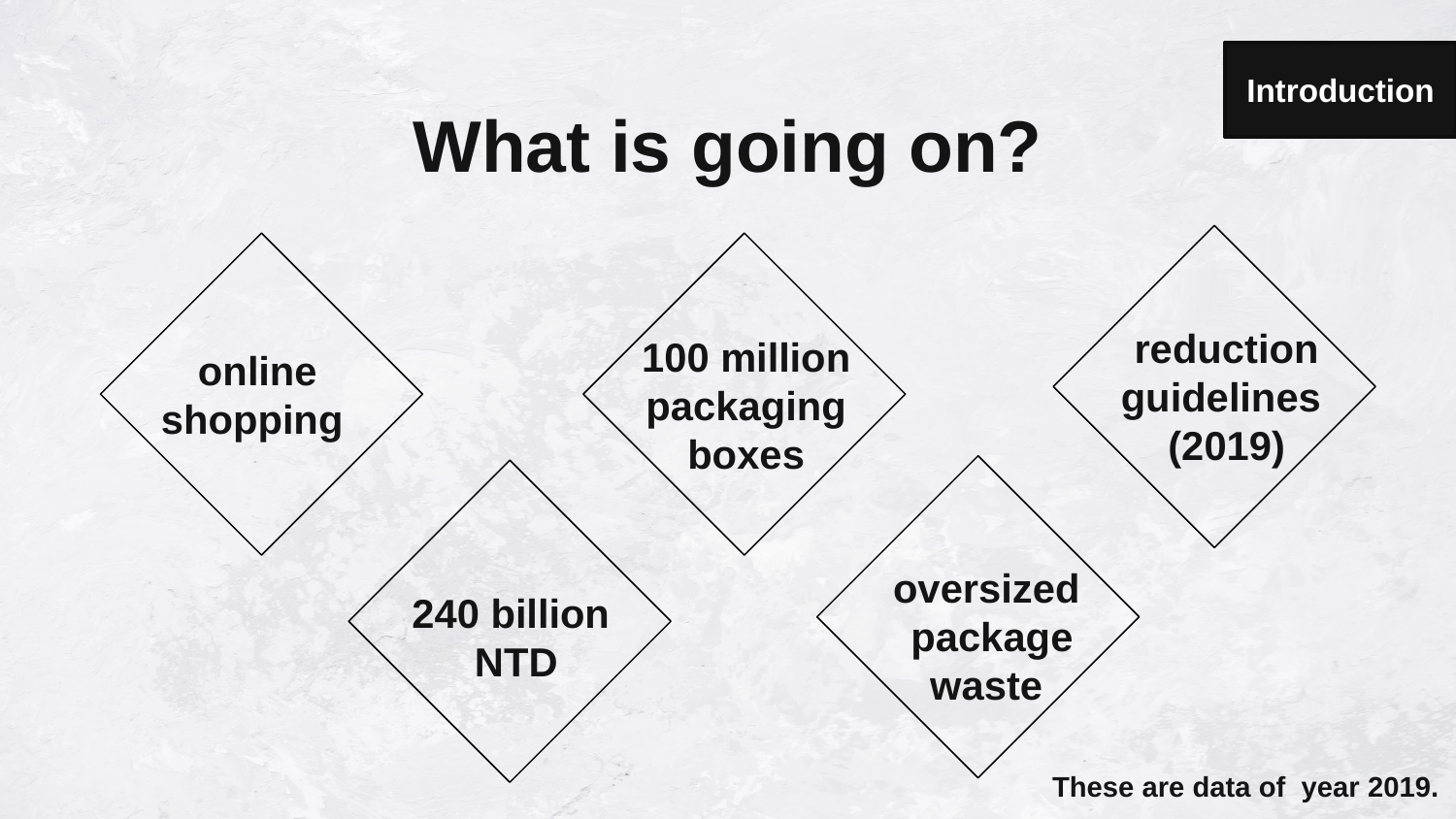

Introduction
# What is going on?

reduction guidelines
(2019)

online shopping
100 million packaging boxes

oversized
 package
 waste
240 billion
NTD
These are data of  year 2019.